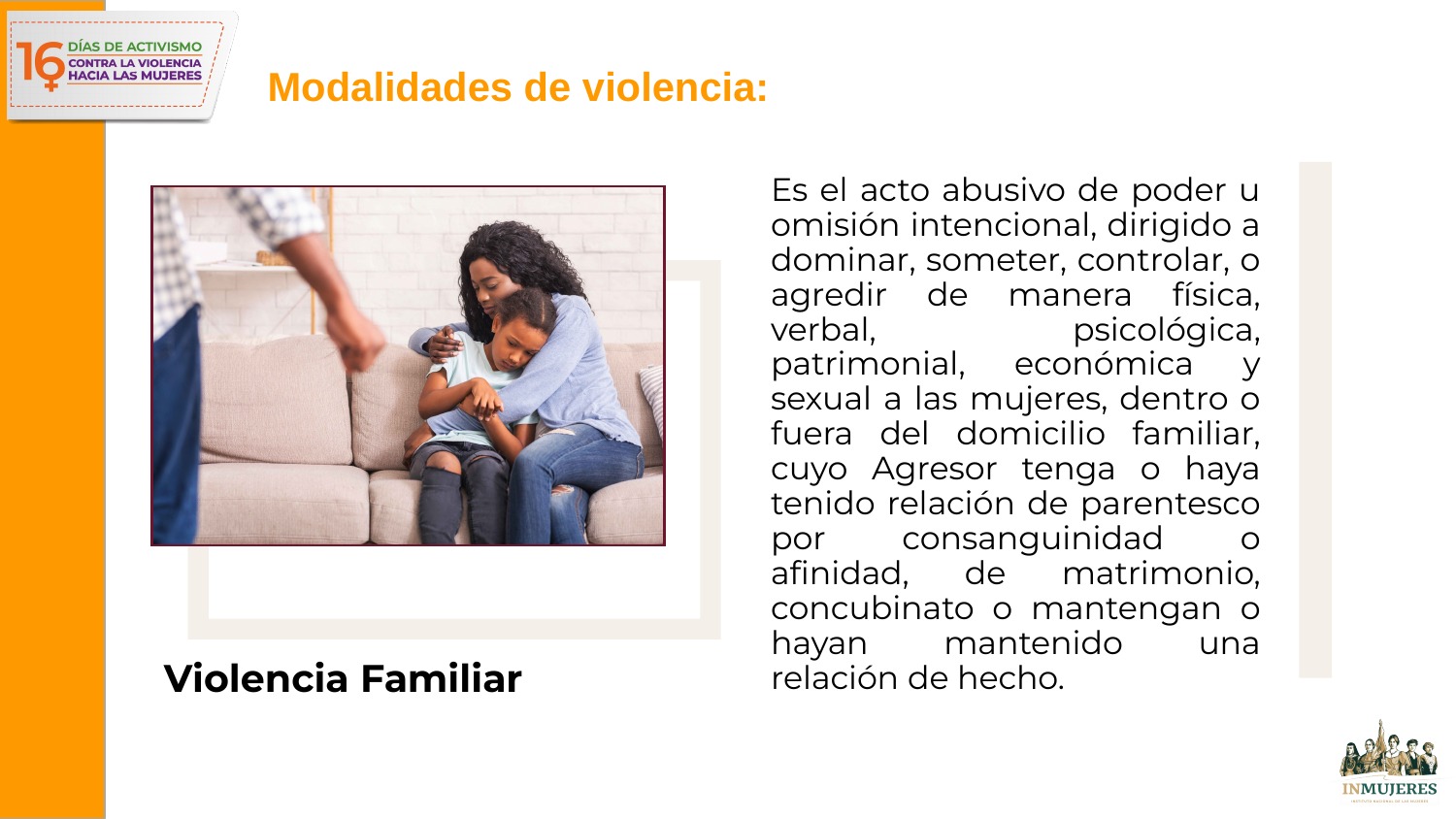

# Modalidades de violencia:

Violencia Familiar
Es el acto abusivo de poder u omisión intencional, dirigido a dominar, someter, controlar, o agredir de manera física, verbal, psicológica, patrimonial, económica y sexual a las mujeres, dentro o fuera del domicilio familiar, cuyo Agresor tenga o haya tenido relación de parentesco por consanguinidad o afinidad, de matrimonio, concubinato o mantengan o hayan mantenido una relación de hecho.